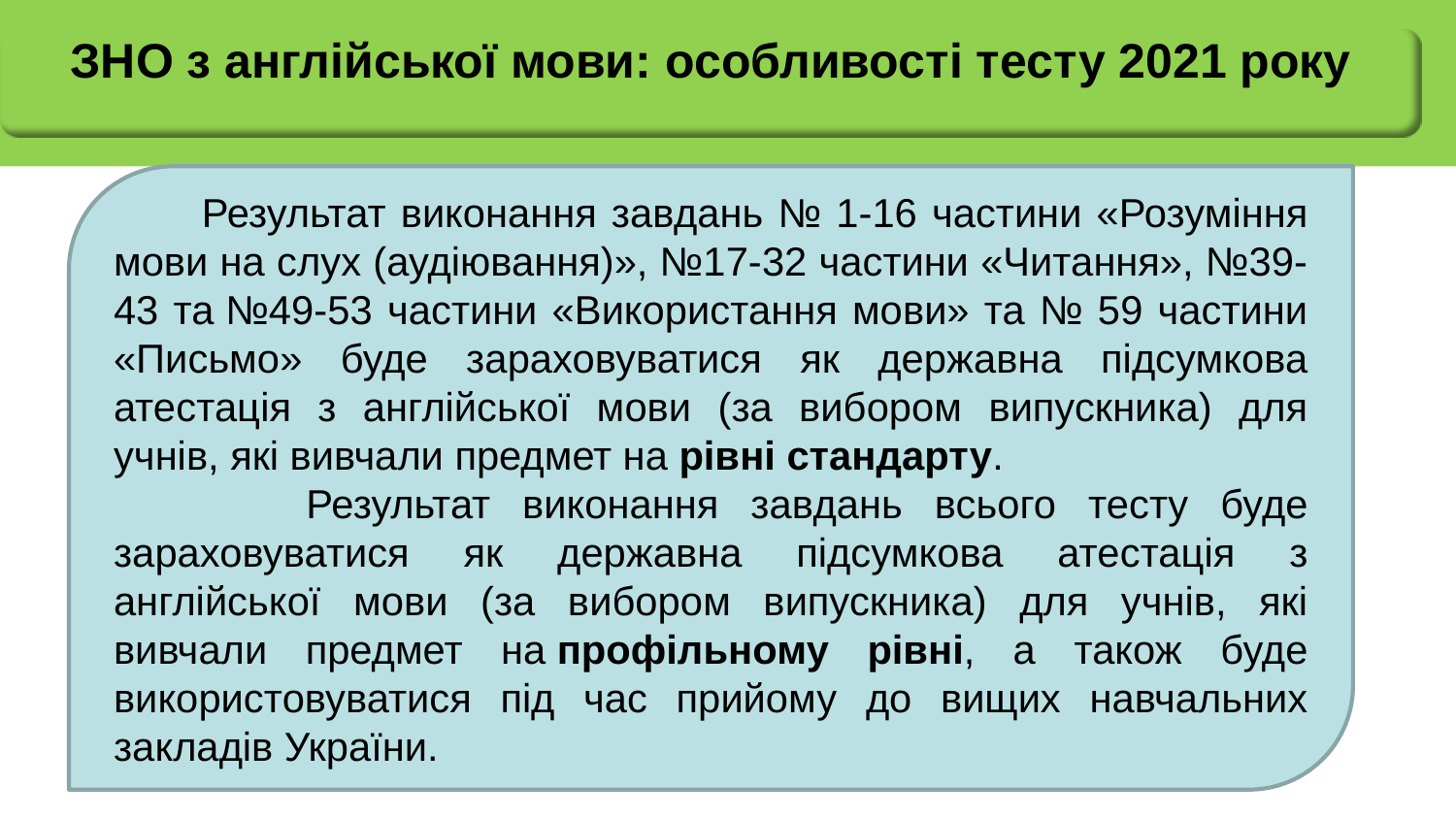

ЗНО з англійської мови: особливості тесту 2021 року

      Результат виконання завдань № 1-16 частини «Розуміння мови на слух (аудіювання)», №17-32 частини «Читання», №39-43 та №49-53 частини «Використання мови» та № 59 частини «Письмо» буде зараховуватися як державна підсумкова атестація з англійської мови (за вибором випускника) для учнів, які вивчали предмет на рівні стандарту.
      Результат виконання завдань всього тесту буде зараховуватися як державна підсумкова атестація з англійської мови (за вибором випускника) для учнів, які вивчали предмет на профільному рівні, а також буде використовуватися під час прийому до вищих навчальних закладів України.